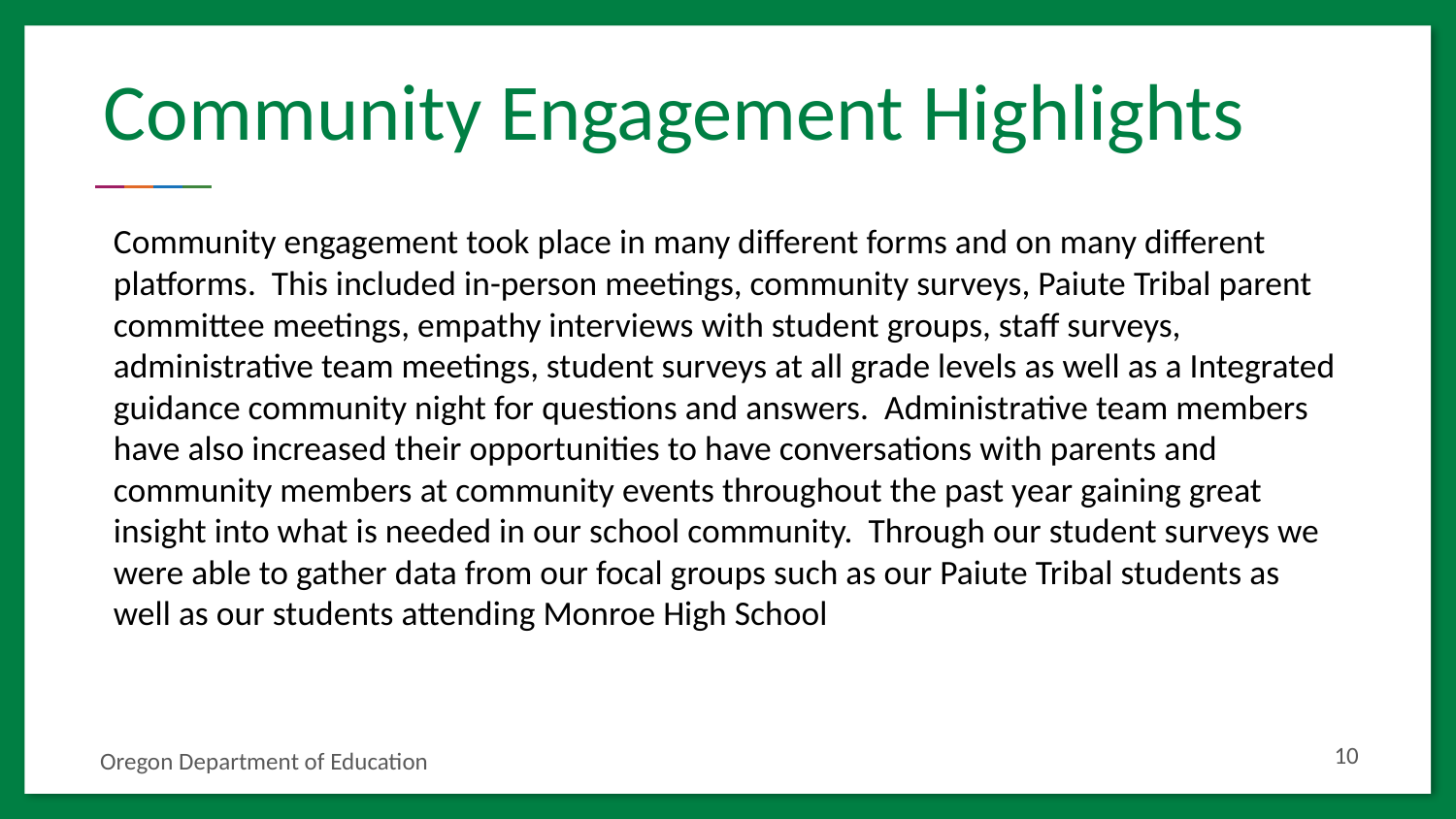

# Community Engagement Highlights
Community engagement took place in many different forms and on many different platforms.  This included in-person meetings, community surveys, Paiute Tribal parent committee meetings, empathy interviews with student groups, staff surveys, administrative team meetings, student surveys at all grade levels as well as a Integrated guidance community night for questions and answers.  Administrative team members have also increased their opportunities to have conversations with parents and community members at community events throughout the past year gaining great insight into what is needed in our school community.  Through our student surveys we were able to gather data from our focal groups such as our Paiute Tribal students as well as our students attending Monroe High School
10